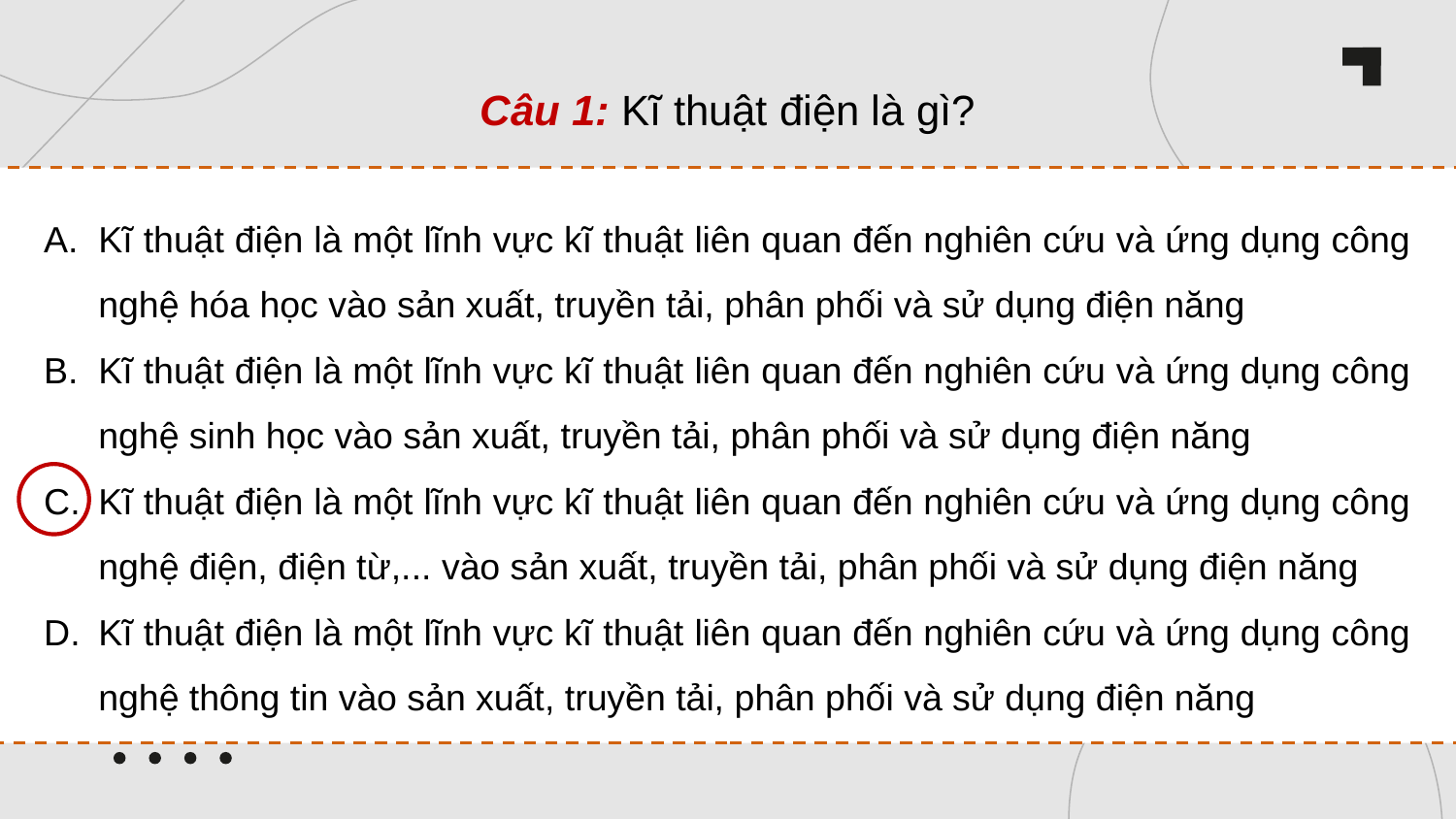

Câu 1: Kĩ thuật điện là gì?

Kĩ thuật điện là một lĩnh vực kĩ thuật liên quan đến nghiên cứu và ứng dụng công nghệ hóa học vào sản xuất, truyền tải, phân phối và sử dụng điện năng
Kĩ thuật điện là một lĩnh vực kĩ thuật liên quan đến nghiên cứu và ứng dụng công nghệ sinh học vào sản xuất, truyền tải, phân phối và sử dụng điện năng
Kĩ thuật điện là một lĩnh vực kĩ thuật liên quan đến nghiên cứu và ứng dụng công nghệ điện, điện từ,... vào sản xuất, truyền tải, phân phối và sử dụng điện năng
Kĩ thuật điện là một lĩnh vực kĩ thuật liên quan đến nghiên cứu và ứng dụng công nghệ thông tin vào sản xuất, truyền tải, phân phối và sử dụng điện năng